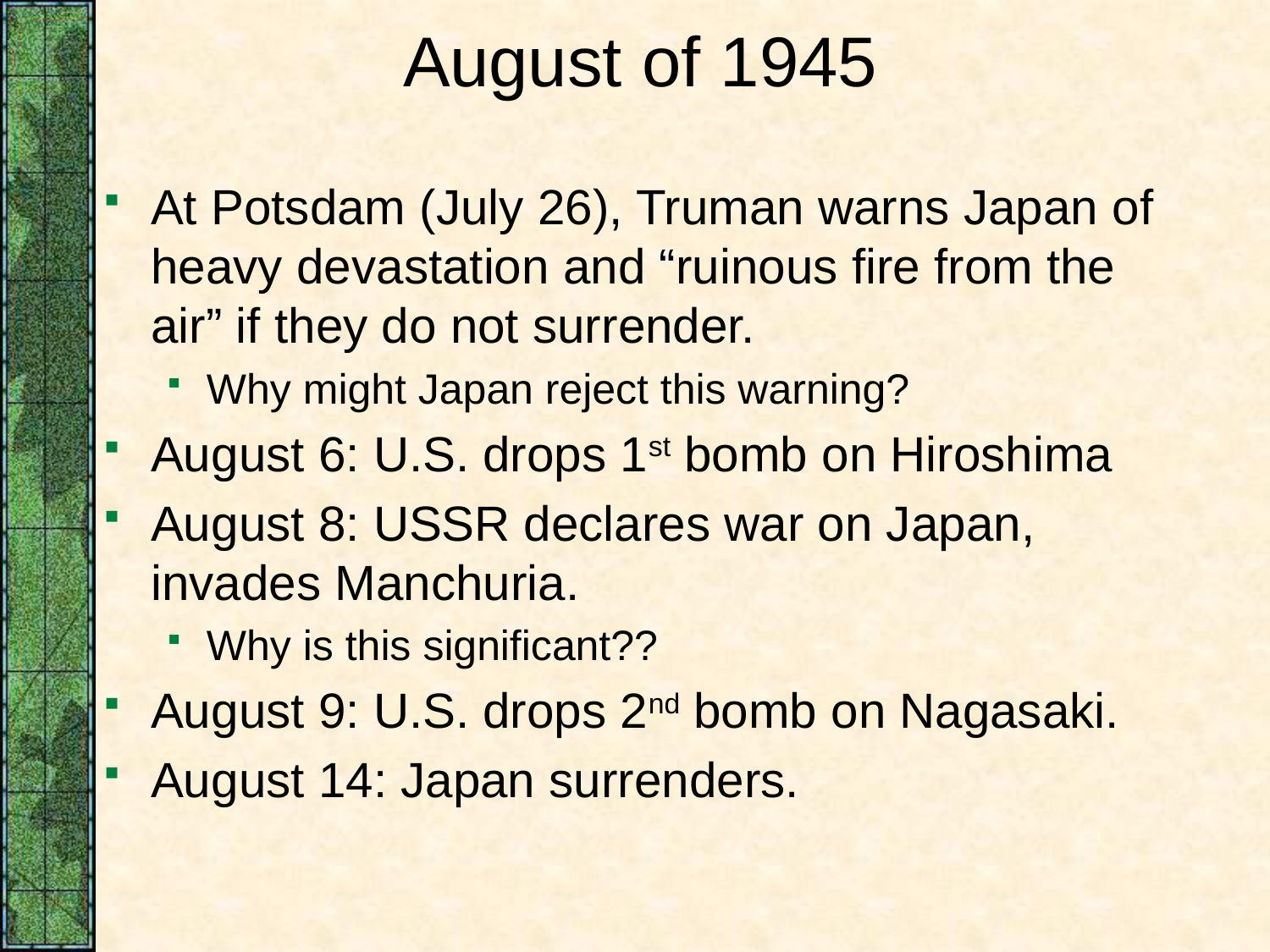

# August of 1945
At Potsdam (July 26), Truman warns Japan of heavy devastation and “ruinous fire from the air” if they do not surrender.
Why might Japan reject this warning?
August 6: U.S. drops 1st bomb on Hiroshima
August 8: USSR declares war on Japan, invades Manchuria.
Why is this significant??
August 9: U.S. drops 2nd bomb on Nagasaki.
August 14: Japan surrenders.